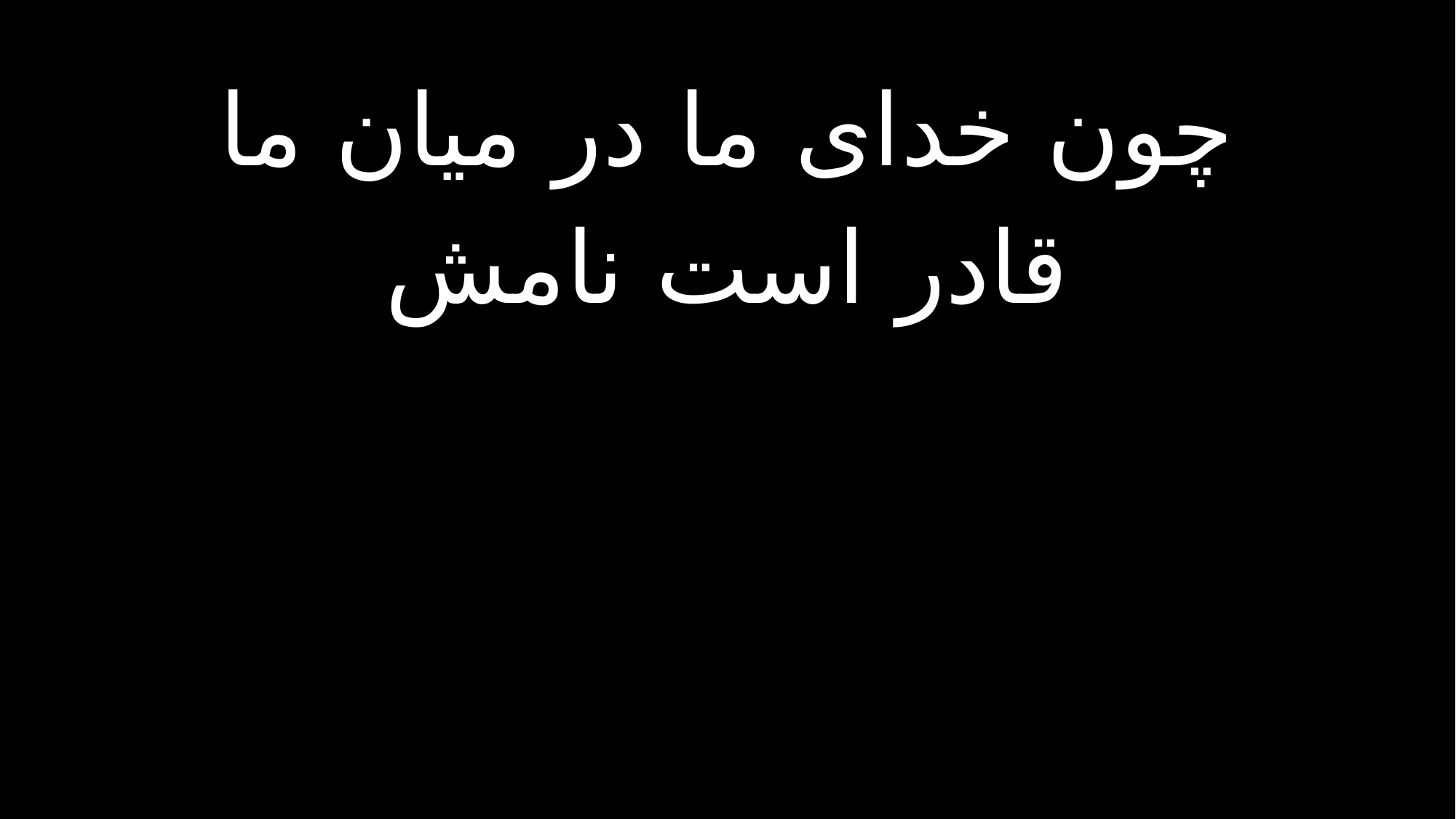

چون خدای ما در میان ما
قادر است نامش